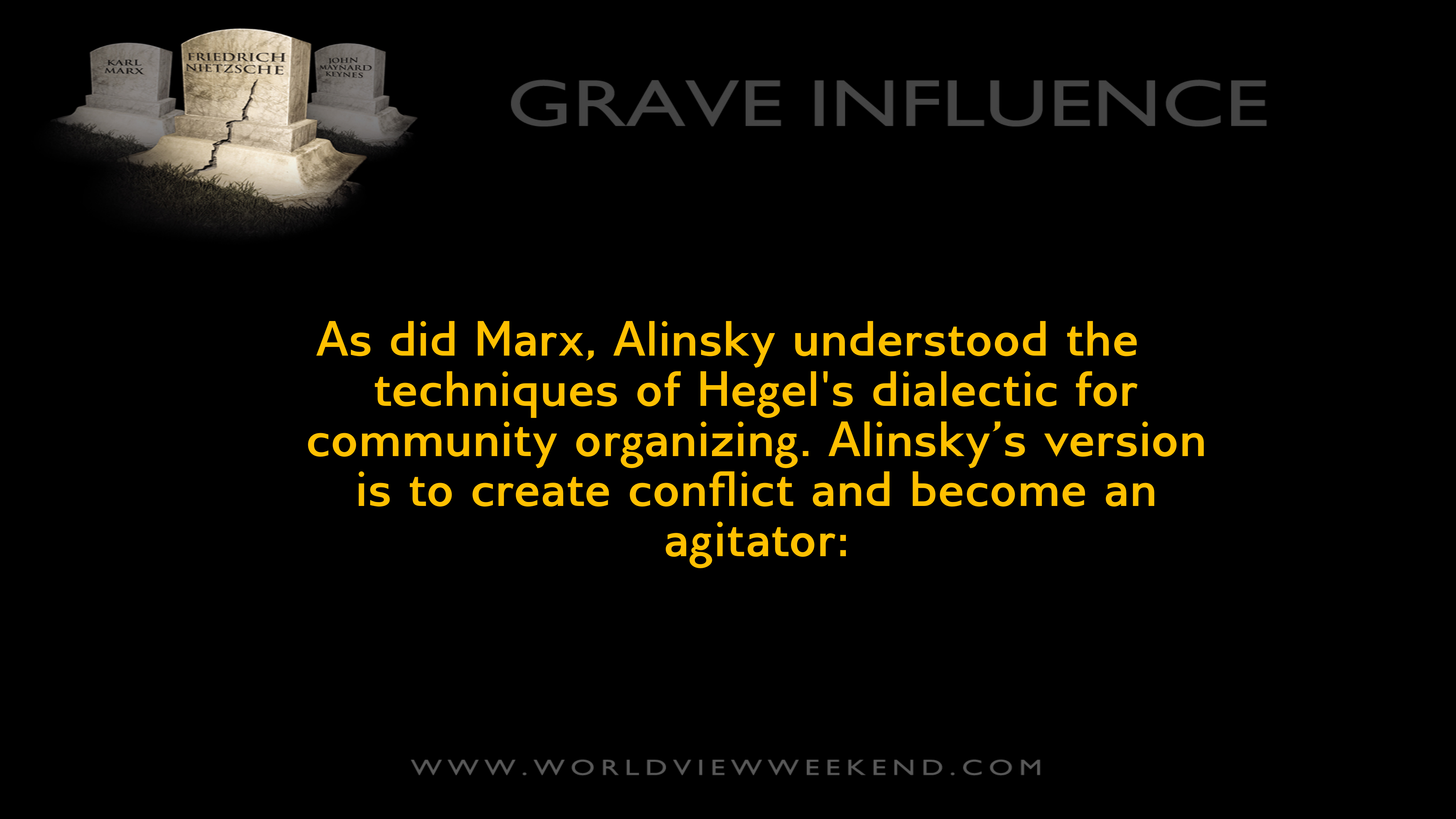

As did Marx, Alinsky understood the techniques of Hegel's dialectic for community organizing. Alinsky’s version is to create conflict and become an agitator: